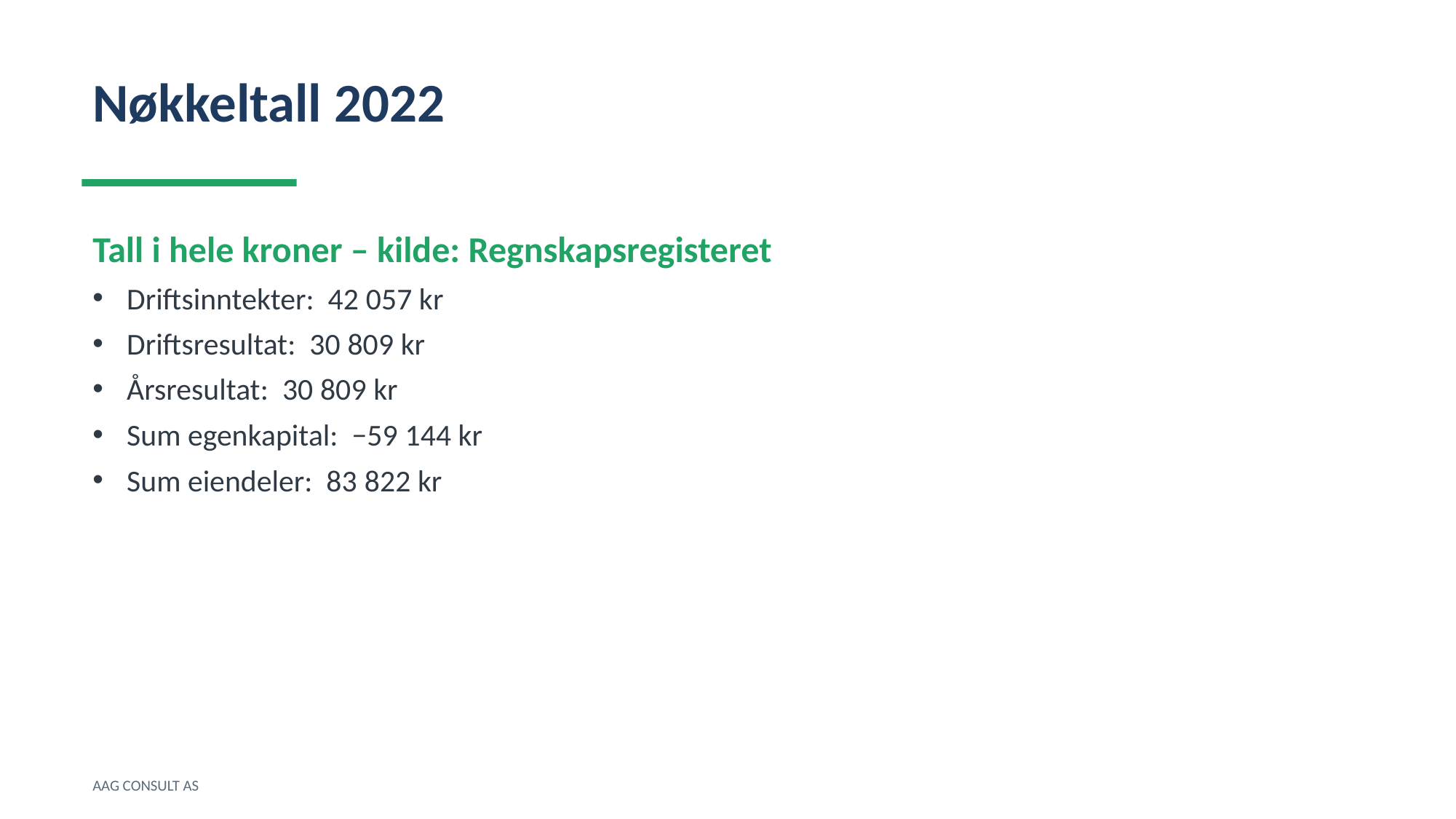

Nøkkeltall 2022

Tall i hele kroner – kilde: Regnskapsregisteret
Driftsinntekter:  42 057 kr
Driftsresultat:  30 809 kr
Årsresultat:  30 809 kr
Sum egenkapital:  −59 144 kr
Sum eiendeler:  83 822 kr
AAG CONSULT AS